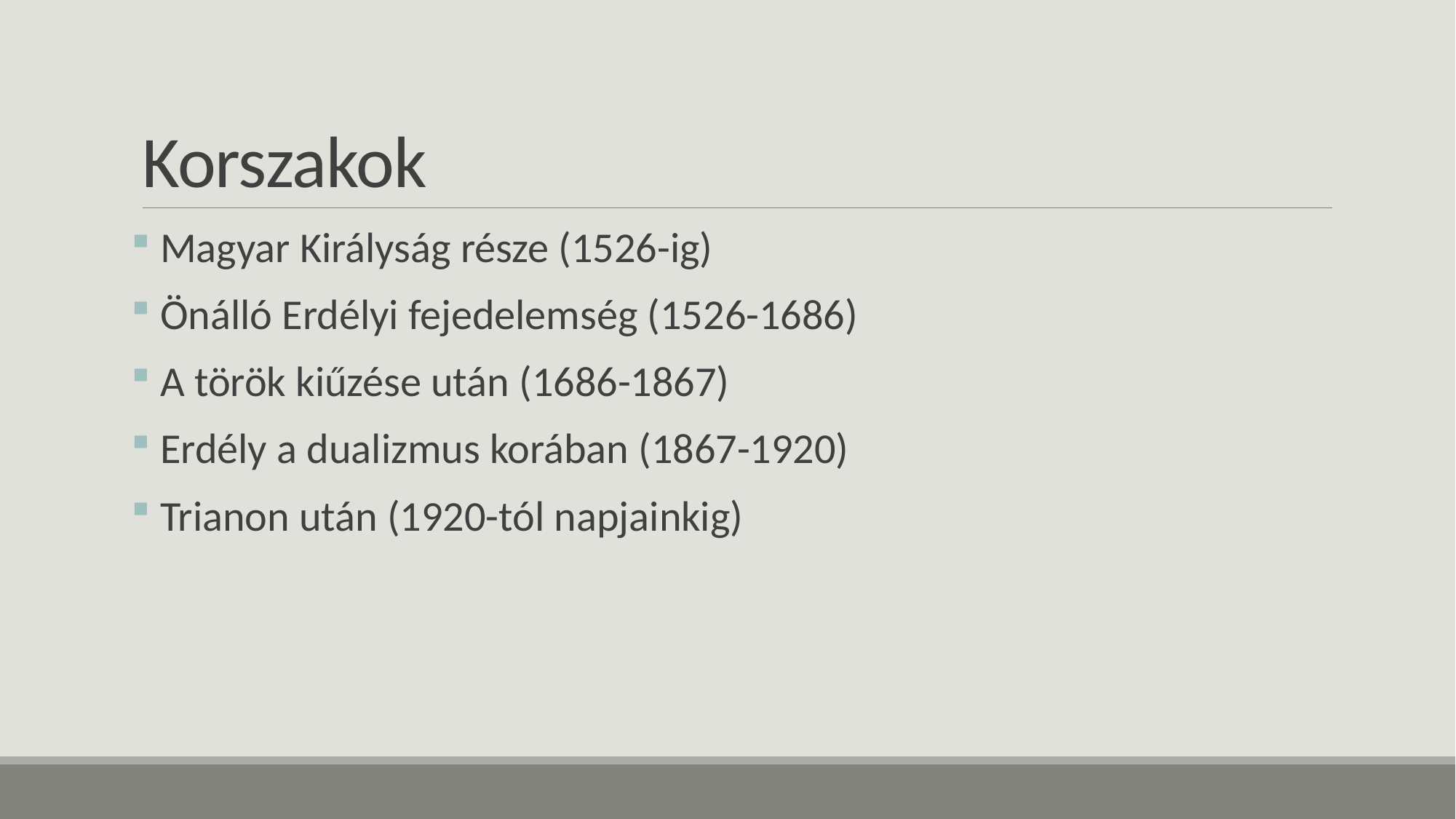

# Korszakok
 Magyar Királyság része (1526-ig)
 Önálló Erdélyi fejedelemség (1526-1686)
 A török kiűzése után (1686-1867)
 Erdély a dualizmus korában (1867-1920)
 Trianon után (1920-tól napjainkig)